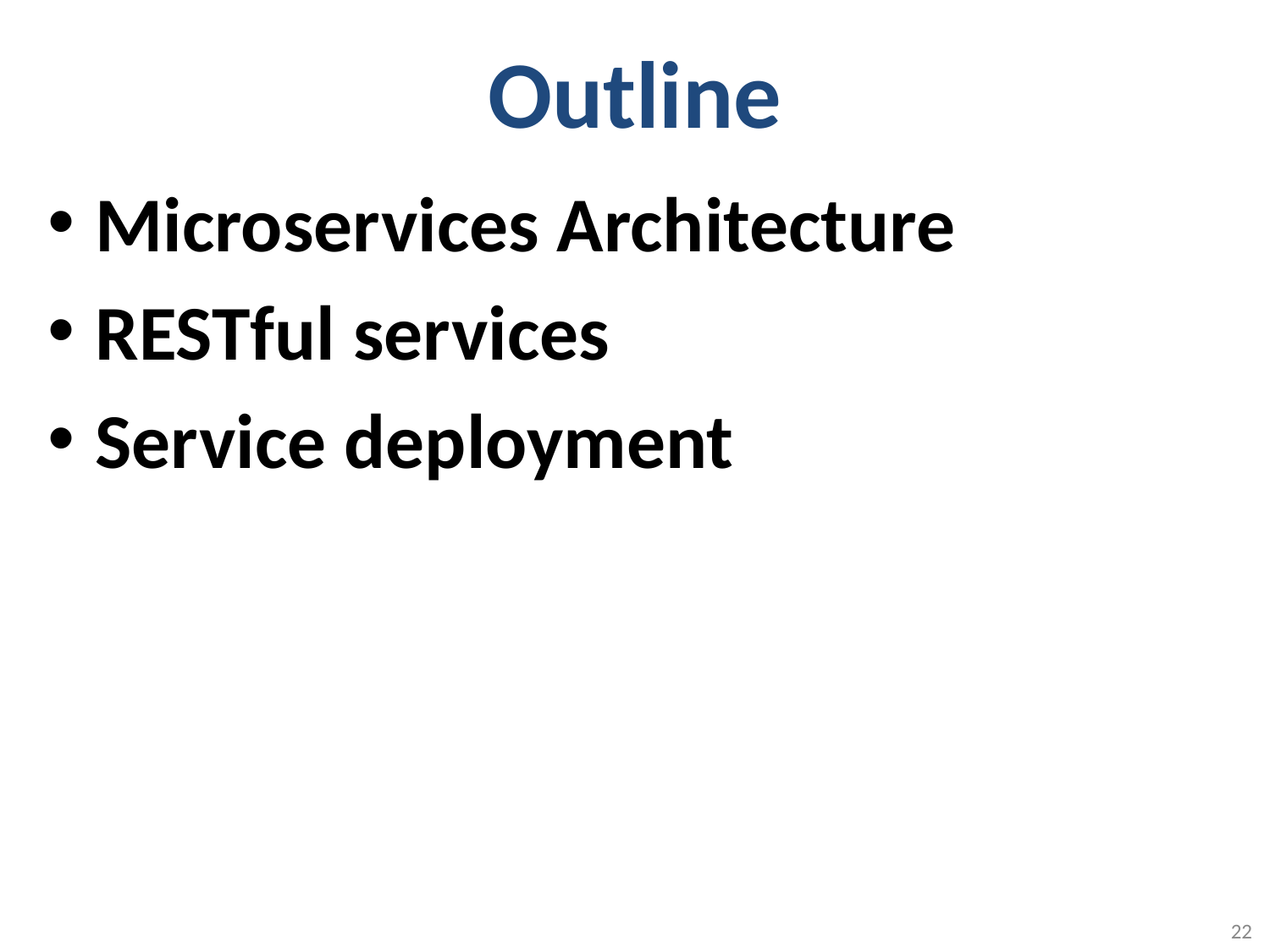

# Outline
Microservices Architecture
RESTful services
Service deployment

22